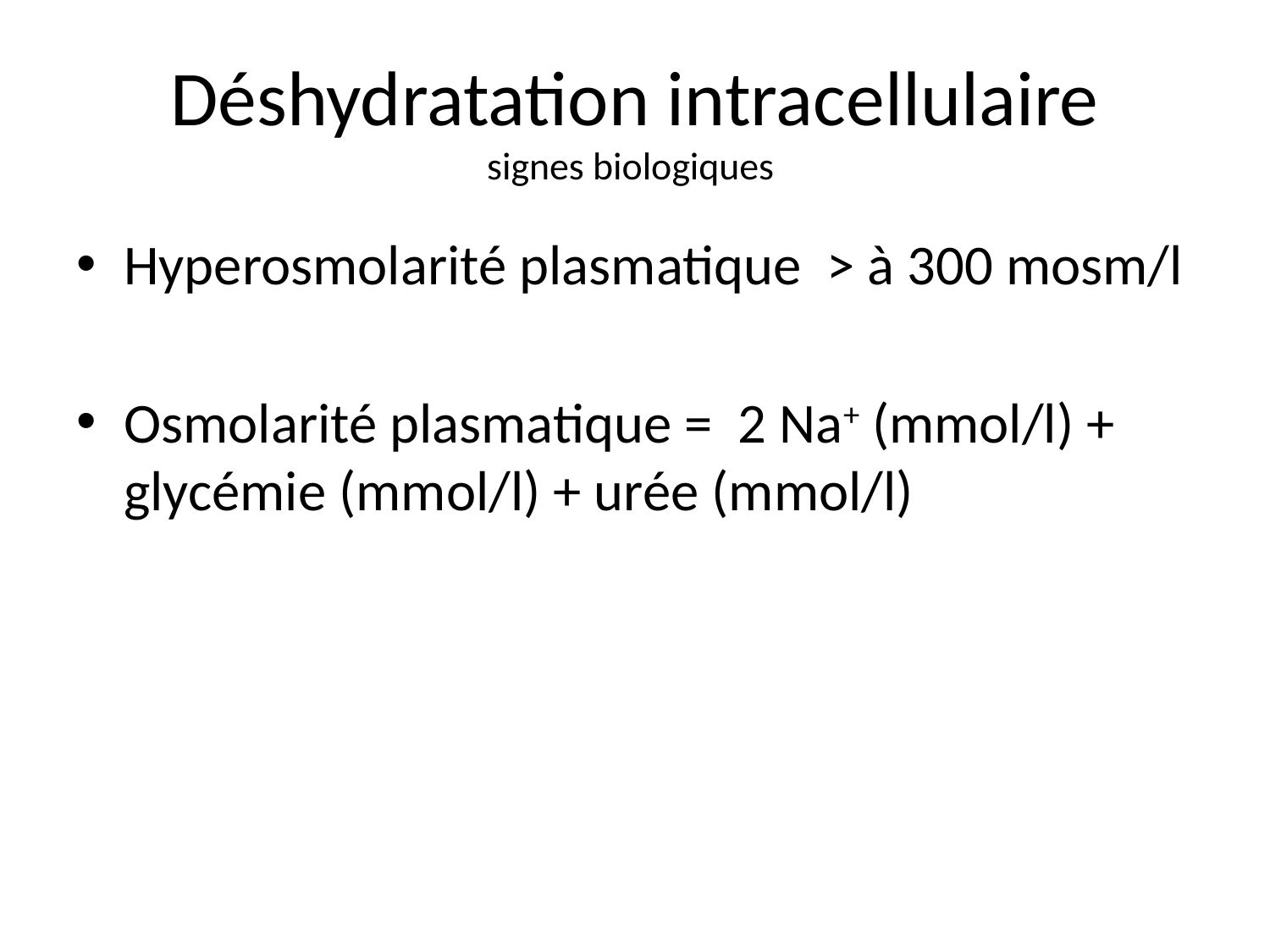

# Déshydratation intracellulaire signes biologiques
Hyperosmolarité plasmatique  > à 300 mosm/l

Osmolarité plasmatique =  2 Na+ (mmol/l) + glycémie (mmol/l) + urée (mmol/l)